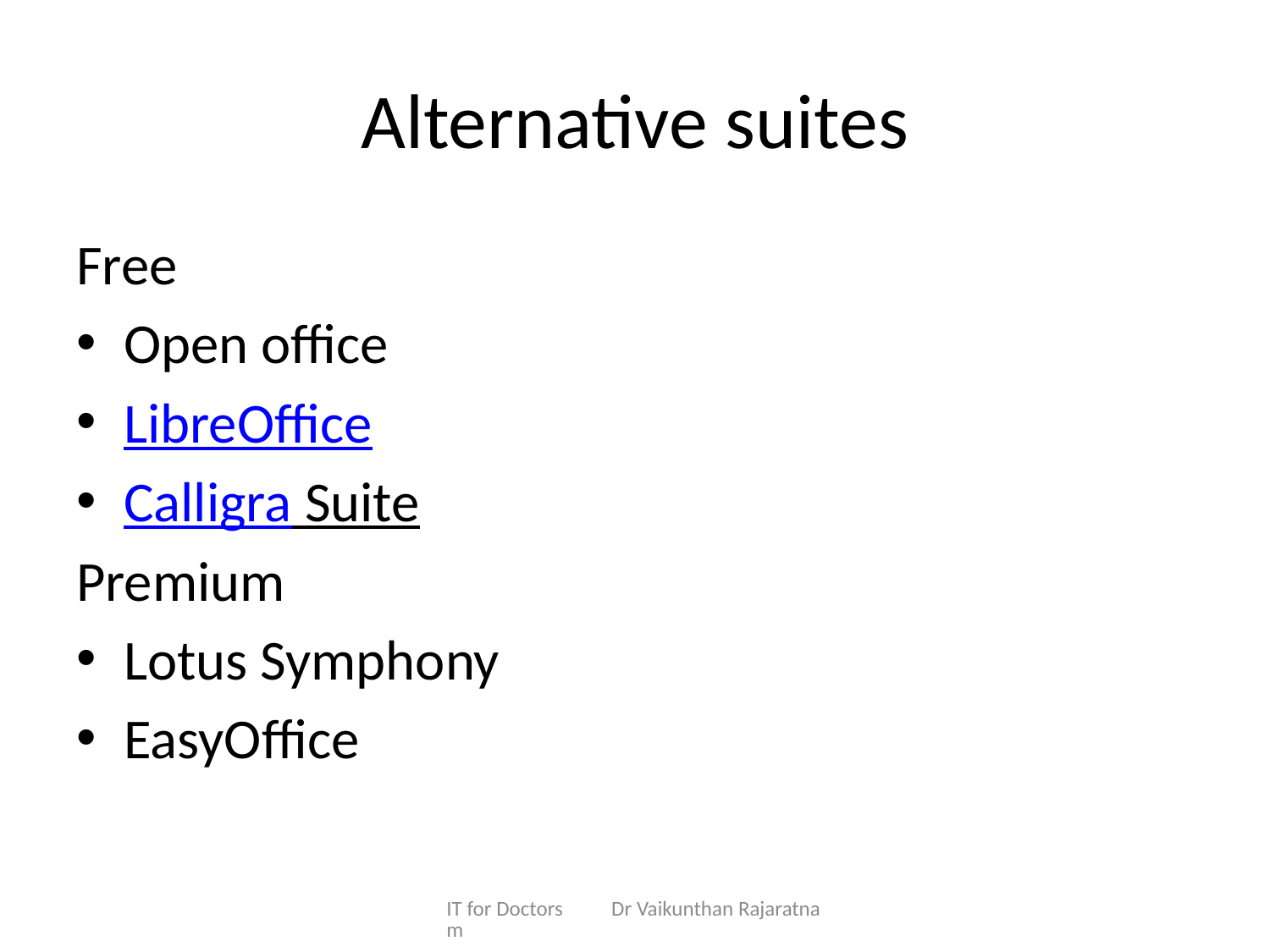

# Alternative suites
Free
Open office
LibreOffice
Calligra Suite
Premium
Lotus Symphony
EasyOffice

IT for Doctors          Dr Vaikunthan Rajaratnam